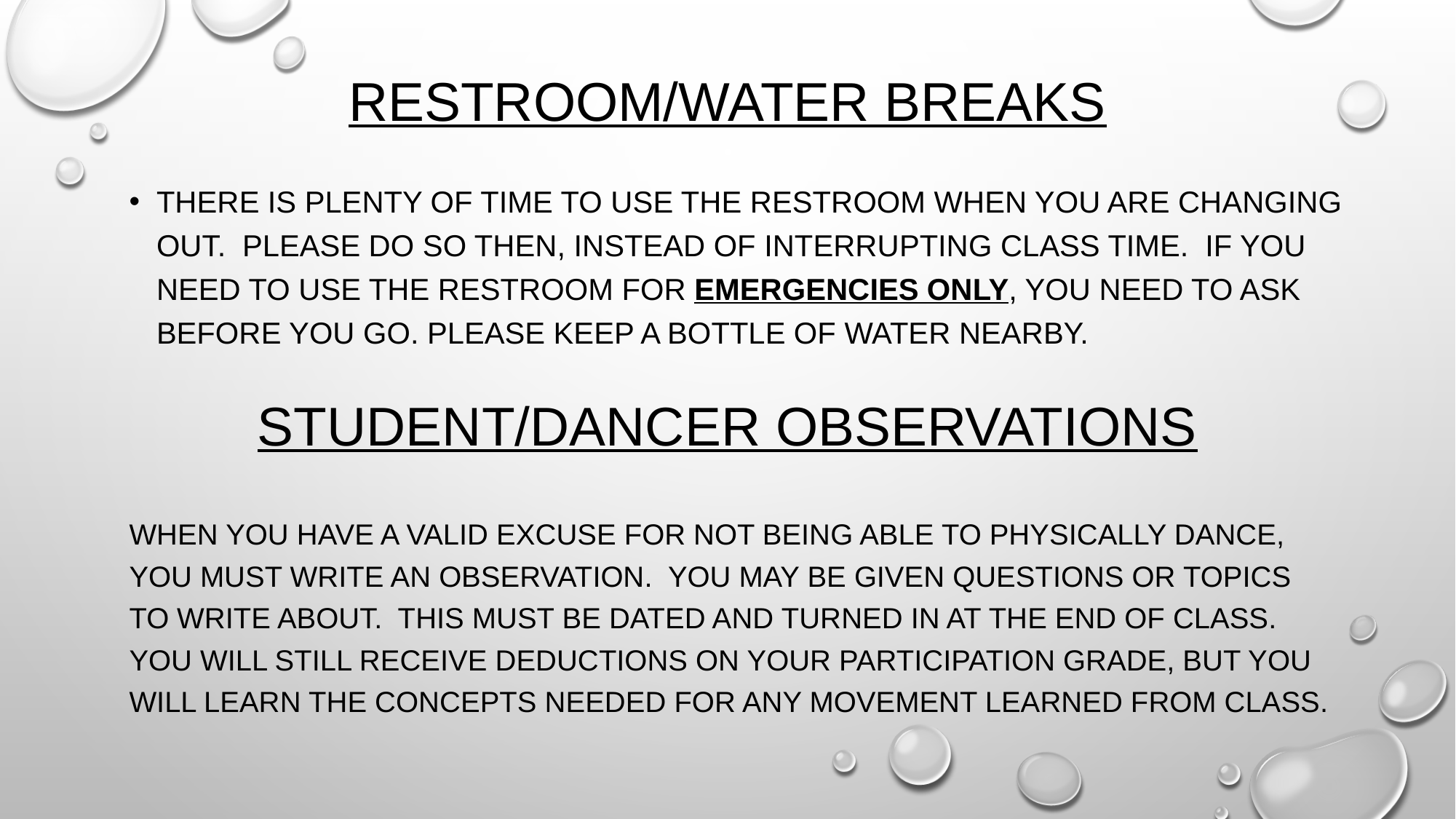

# Restroom/Water Breaks
There is plenty of time to use the restroom when you are changing out.  Please do so then, instead of interrupting class time.  IF YOU NEED TO USE THE RESTROOM FOR EMERGENCIES ONLY, YOU NEED TO ASK BEFORE YOU GO. Please keep a bottle of water nearby.

student/dancer observations
When you have a valid excuse for not being able to physically dance, you must write an observation.  You may be given questions or topics to write about.  This must be dated and turned in at the end of class. You will still receive deductions on your participation grade, but you will learn the concepts needed for any movement learned from class.